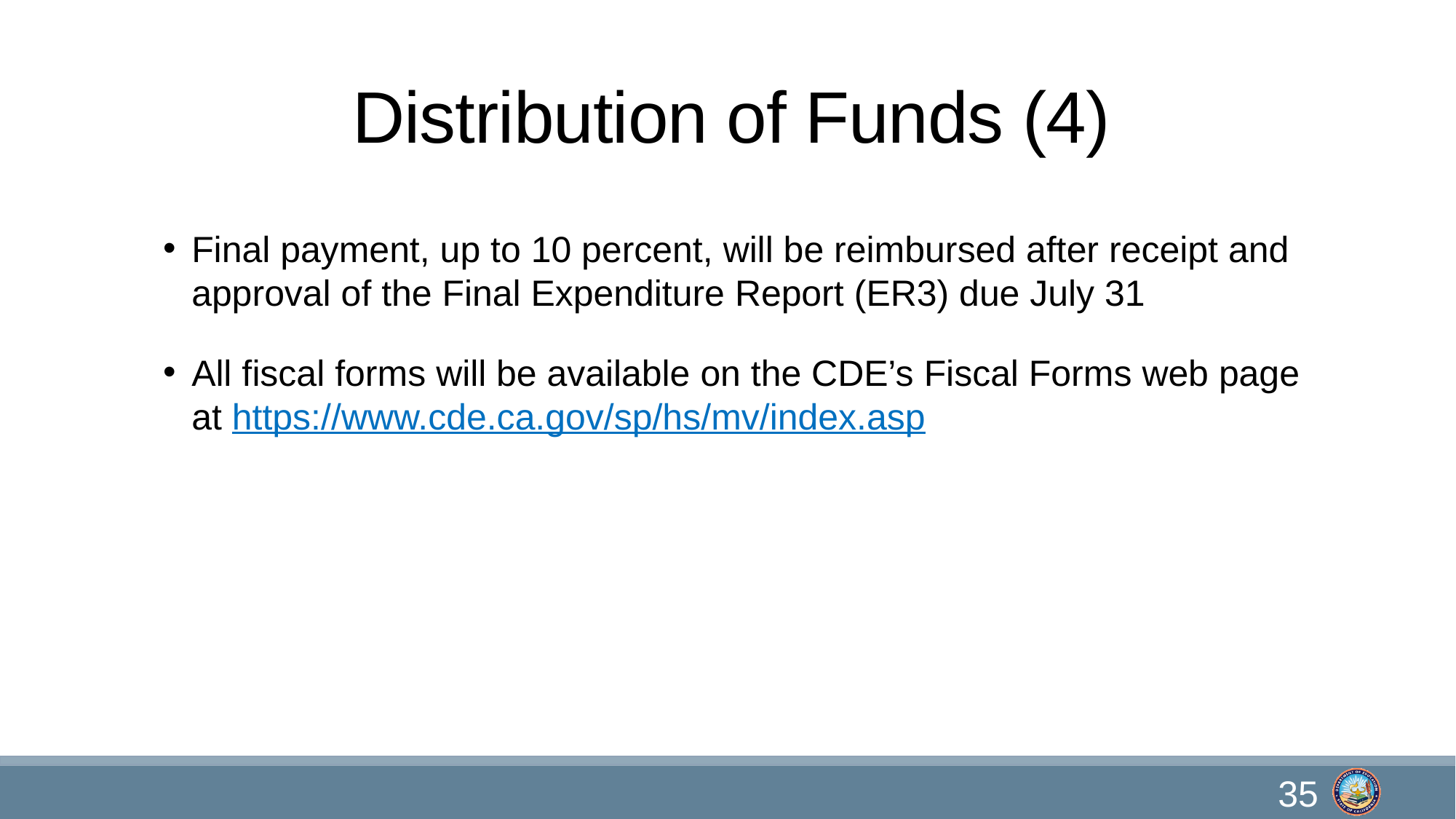

# Distribution of Funds (4)
Final payment, up to 10 percent, will be reimbursed after receipt and approval of the Final Expenditure Report (ER3) due July 31
All fiscal forms will be available on the CDE’s Fiscal Forms web page at https://www.cde.ca.gov/sp/hs/mv/index.asp
35